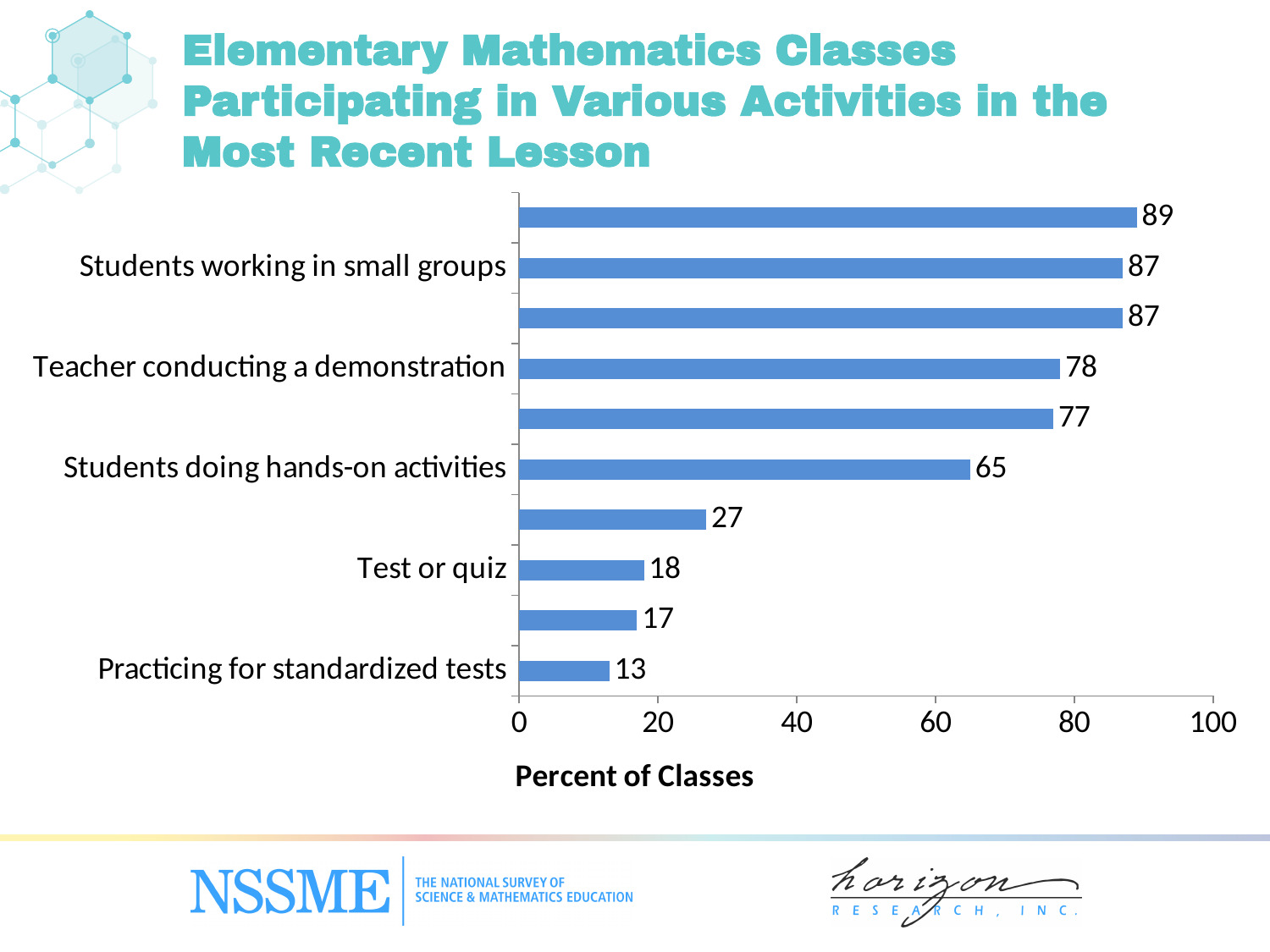

# Elementary Mathematics Classes Participating in Various Activities in the Most Recent Lesson

### Chart

| Category | Percent of Classes |
|---|---|
| Practicing for standardized tests | 13.0 |
| Students reading about mathematics | 17.0 |
| Test or quiz | 18.0 |
| Students writing about mathematics | 27.0 |
| Students doing hands-on activities | 65.0 |
| Students completing worksheets | 77.0 |
| Teacher conducting a demonstration | 78.0 |
| Whole class discussion | 87.0 |
| Students working in small groups | 87.0 |
| Teacher explaining an idea to the whole class | 89.0 |